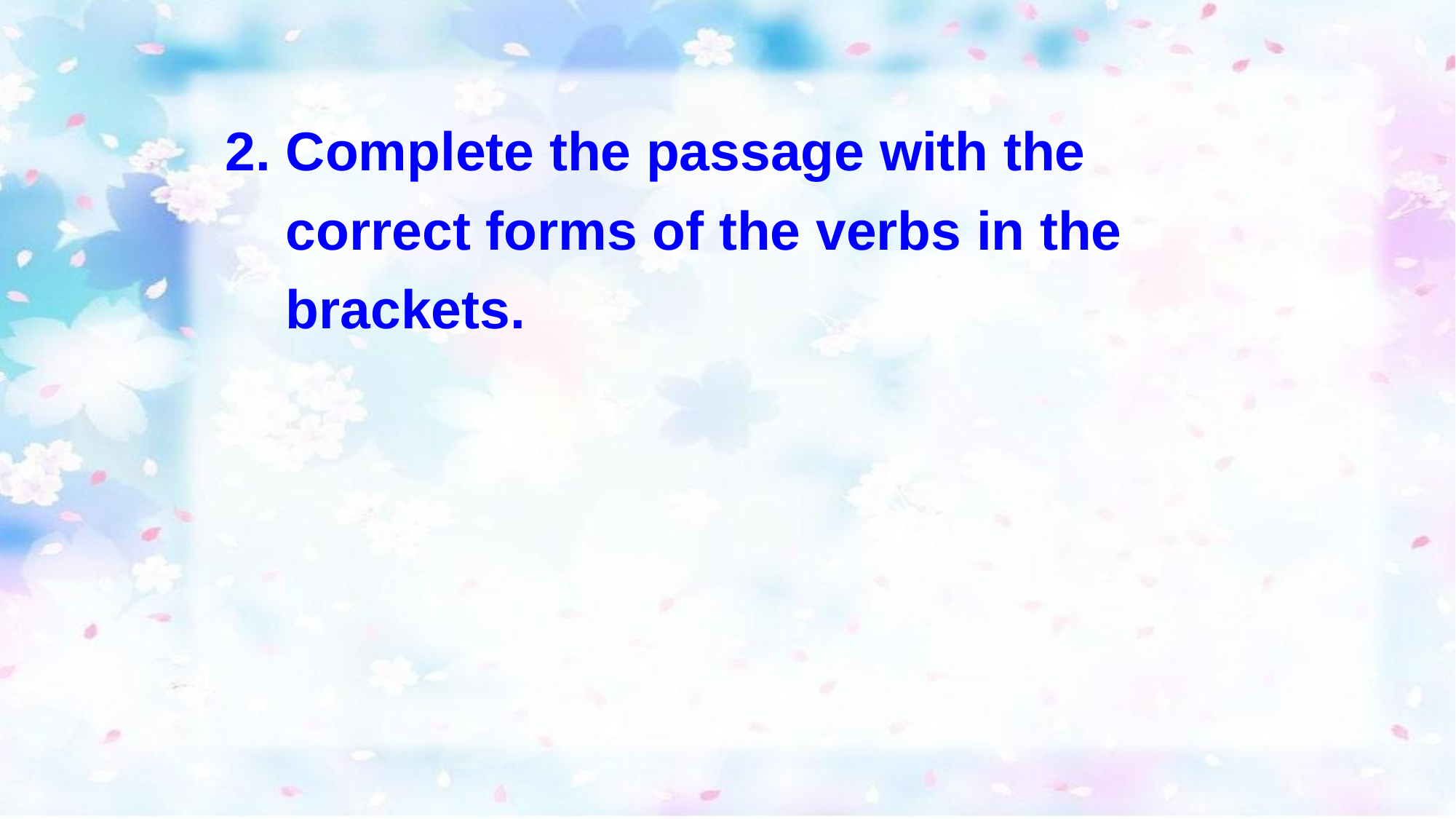

2. Complete the passage with the
    correct forms of the verbs in the
    brackets.